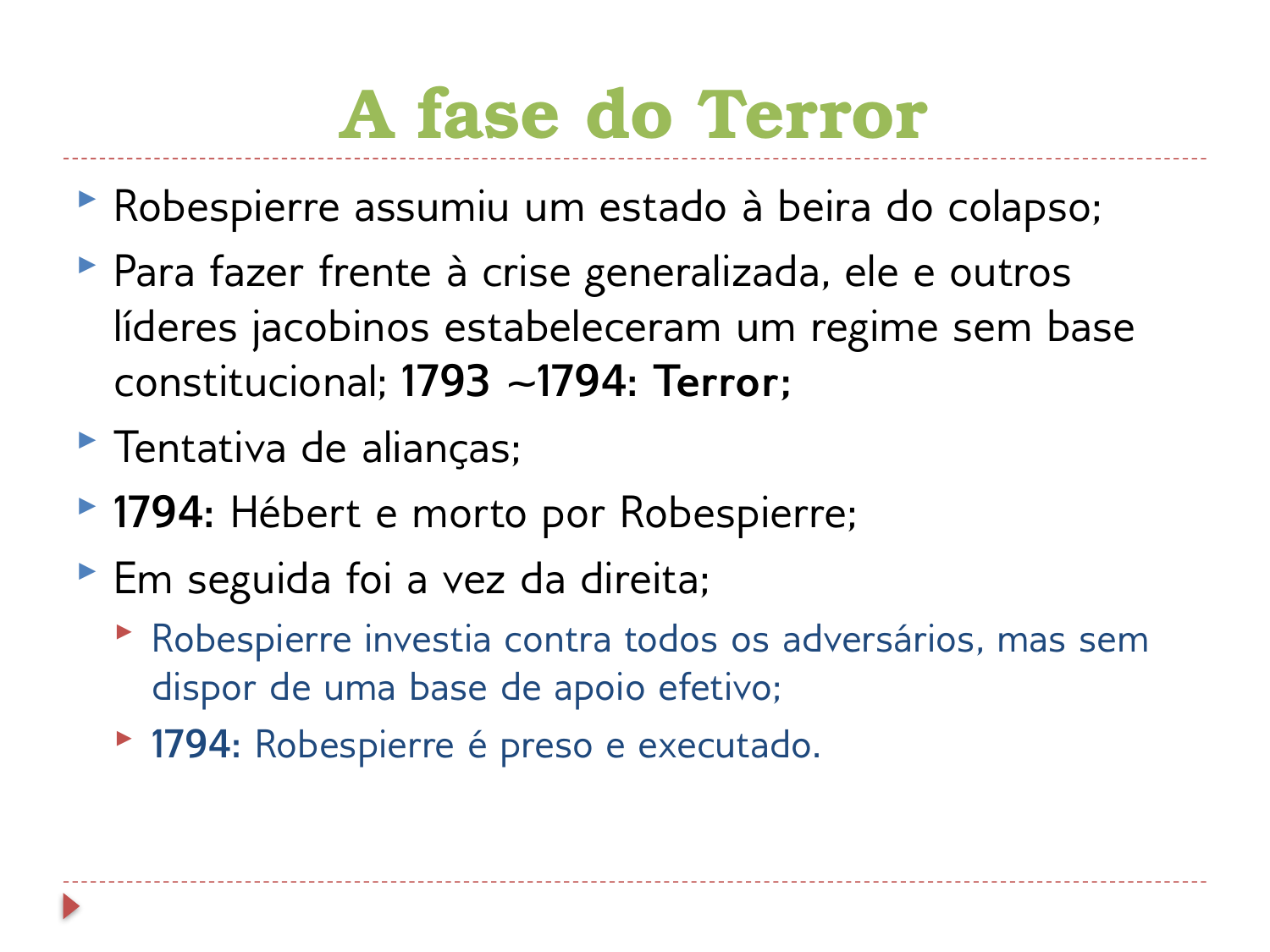

# A fase do Terror
Robespierre assumiu um estado à beira do colapso;
Para fazer frente à crise generalizada, ele e outros líderes jacobinos estabeleceram um regime sem base constitucional; 1793 ~1794: Terror;
Tentativa de alianças;
1794: Hébert e morto por Robespierre;
Em seguida foi a vez da direita;
Robespierre investia contra todos os adversários, mas sem dispor de uma base de apoio efetivo;
1794: Robespierre é preso e executado.